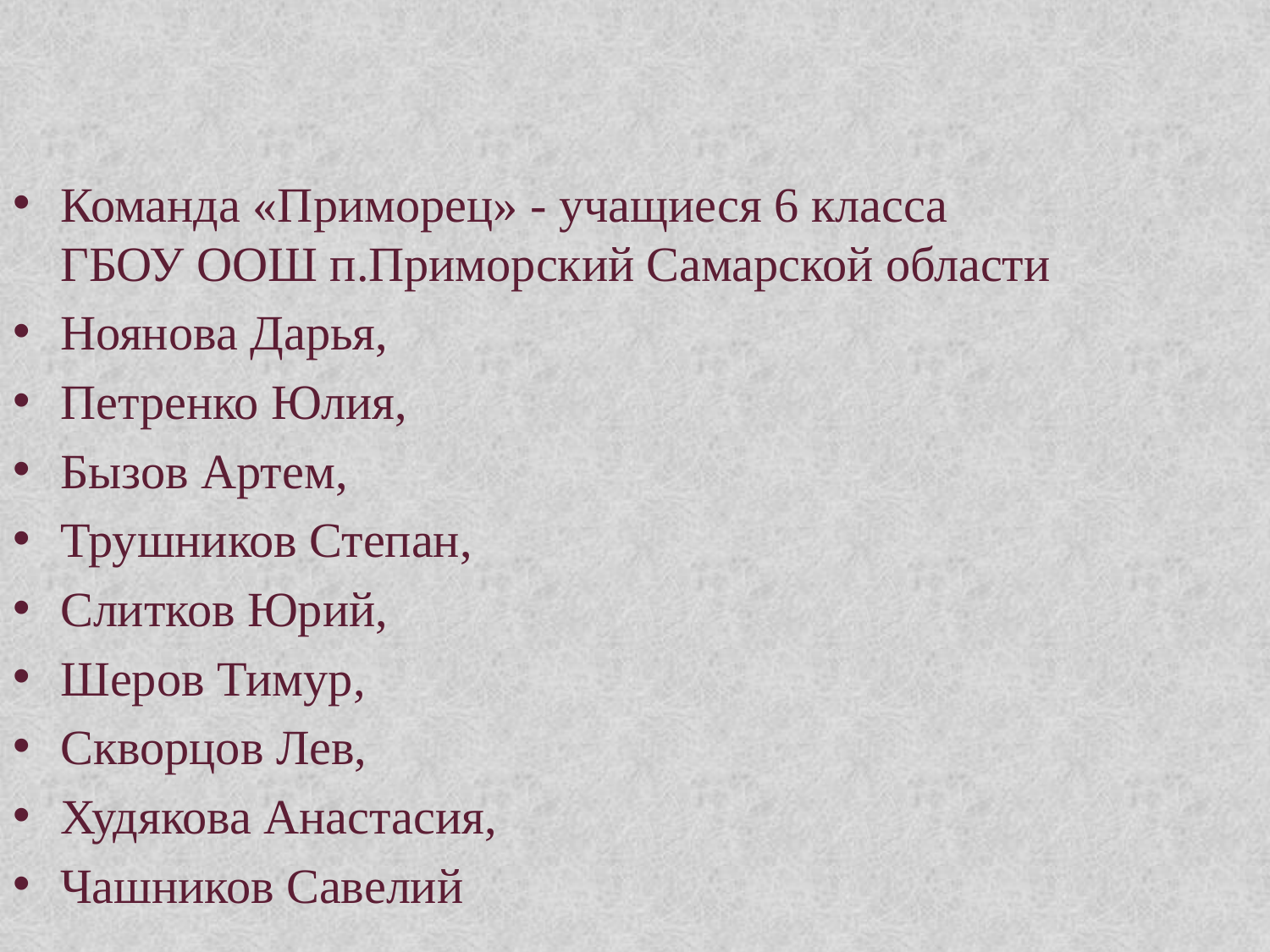

Команда «Приморец» - учащиеся 6 класса ГБОУ ООШ п.Приморский Самарской области
Ноянова Дарья,
Петренко Юлия,
Бызов Артем,
Трушников Степан,
Слитков Юрий,
Шеров Тимур,
Скворцов Лев,
Худякова Анастасия,
Чашников Савелий